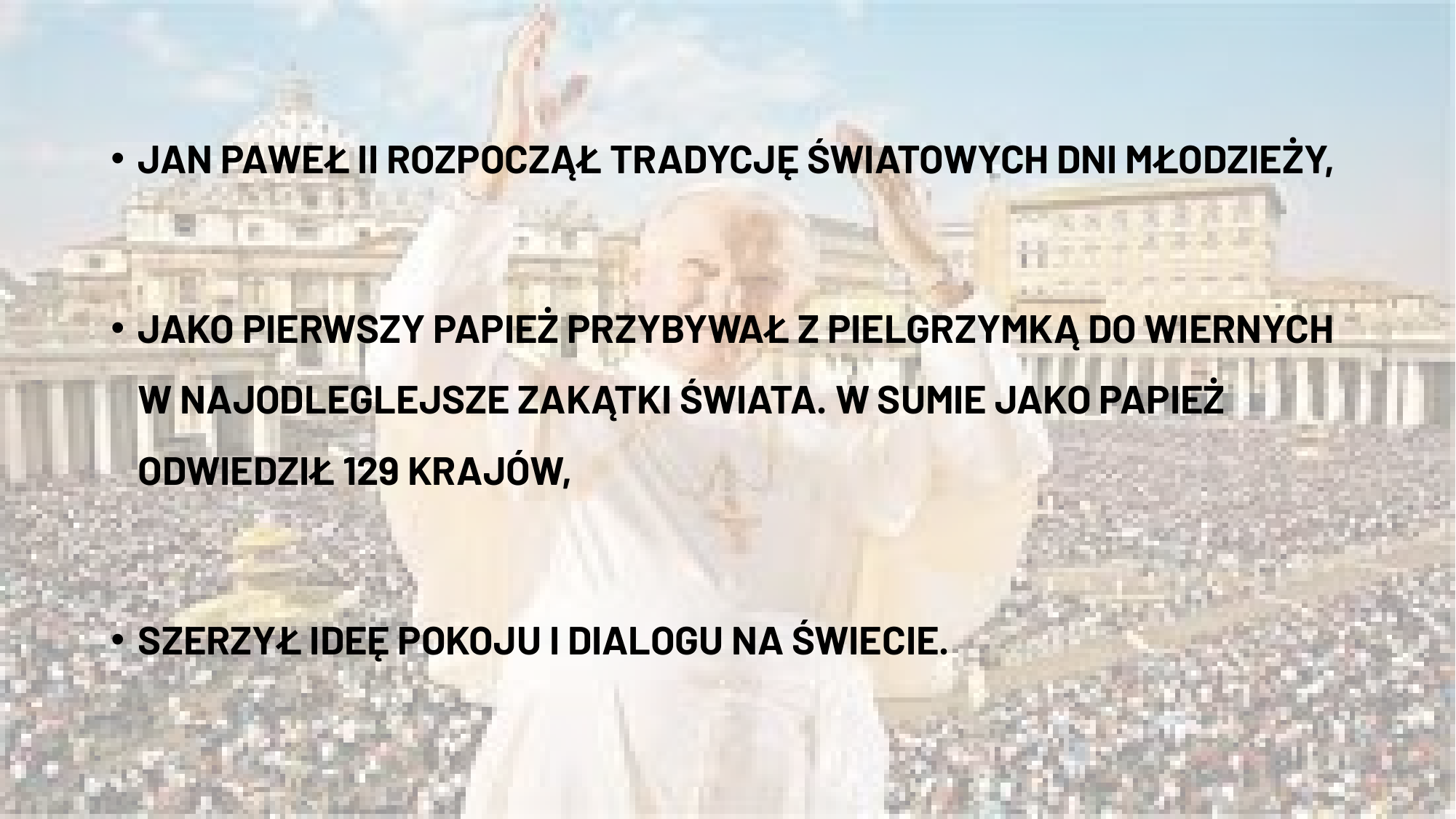

#
JAN PAWEŁ II ROZPOCZĄŁ TRADYCJĘ ŚWIATOWYCH DNI MŁODZIEŻY,

JAKO PIERWSZY PAPIEŻ PRZYBYWAŁ Z PIELGRZYMKĄ DO WIERNYCH W NAJODLEGLEJSZE ZAKĄTKI ŚWIATA. W SUMIE JAKO PAPIEŻ ODWIEDZIŁ 129 KRAJÓW,

SZERZYŁ IDEĘ POKOJU I DIALOGU NA ŚWIECIE.